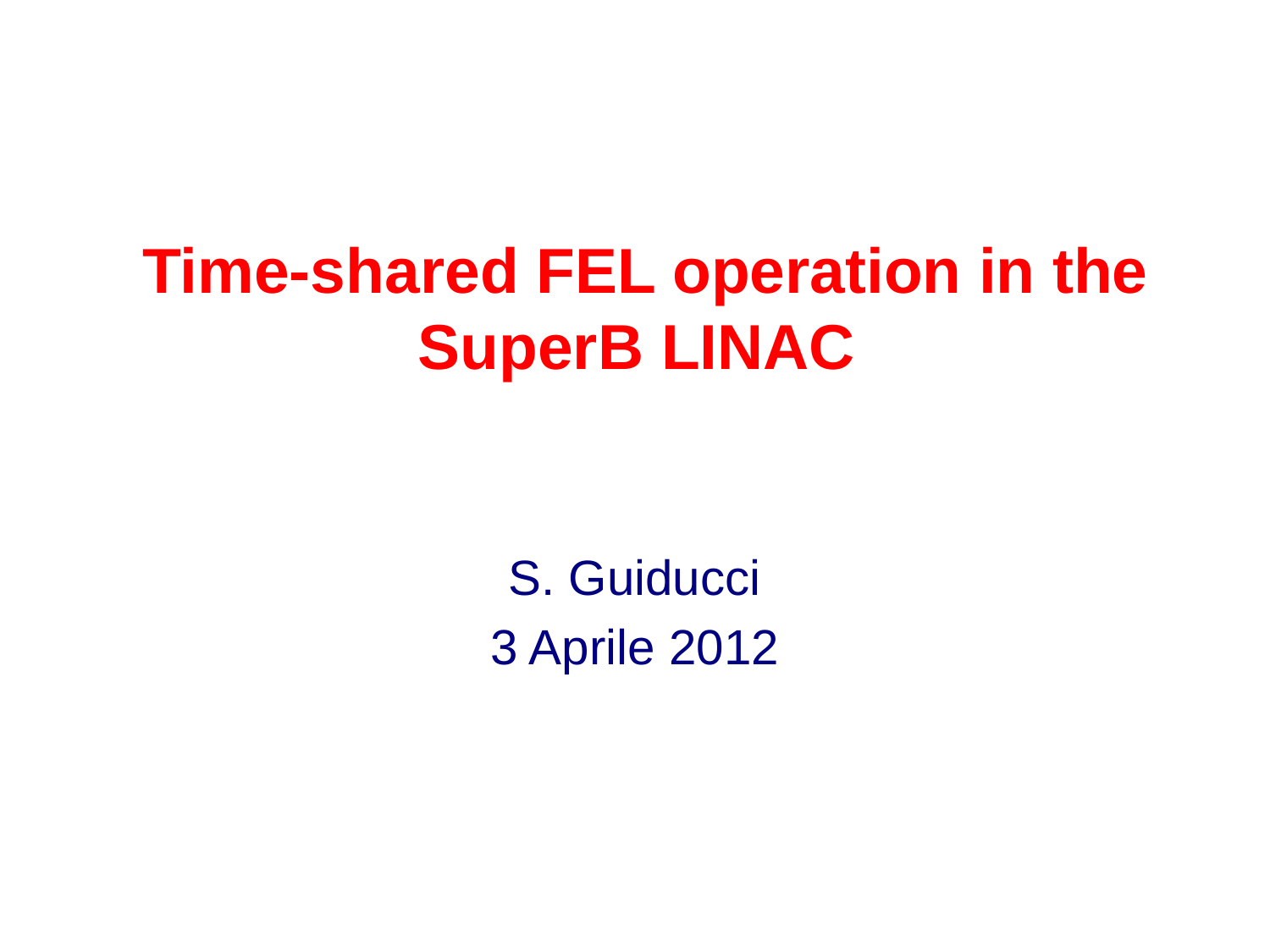

# Time-shared FEL operation in the SuperB LINAC
S. Guiducci
3 Aprile 2012